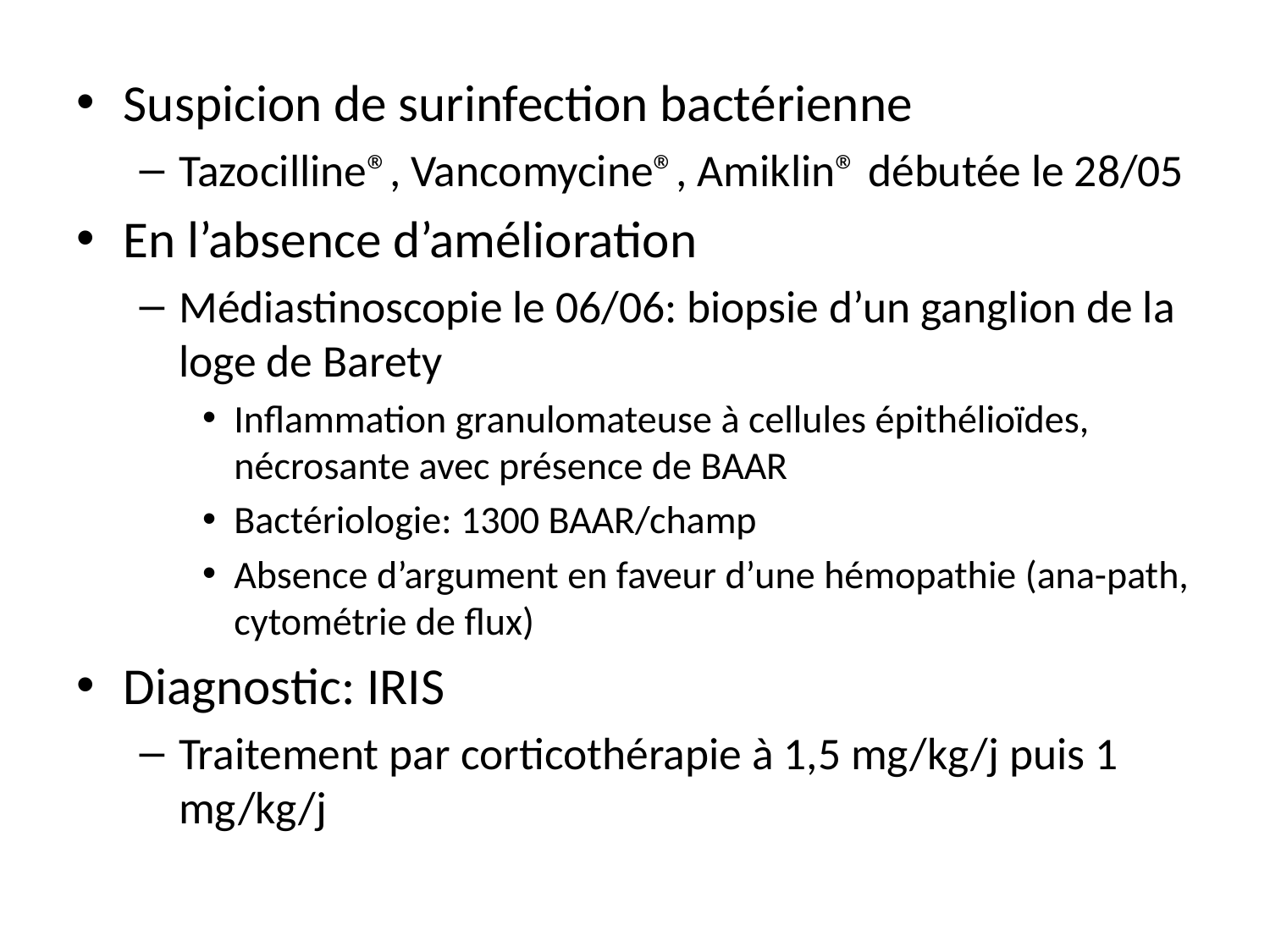

Suspicion de surinfection bactérienne
Tazocilline®, Vancomycine®, Amiklin® débutée le 28/05
En l’absence d’amélioration
Médiastinoscopie le 06/06: biopsie d’un ganglion de la loge de Barety
Inflammation granulomateuse à cellules épithélioïdes, nécrosante avec présence de BAAR
Bactériologie: 1300 BAAR/champ
Absence d’argument en faveur d’une hémopathie (ana-path, cytométrie de flux)
Diagnostic: IRIS
Traitement par corticothérapie à 1,5 mg/kg/j puis 1 mg/kg/j